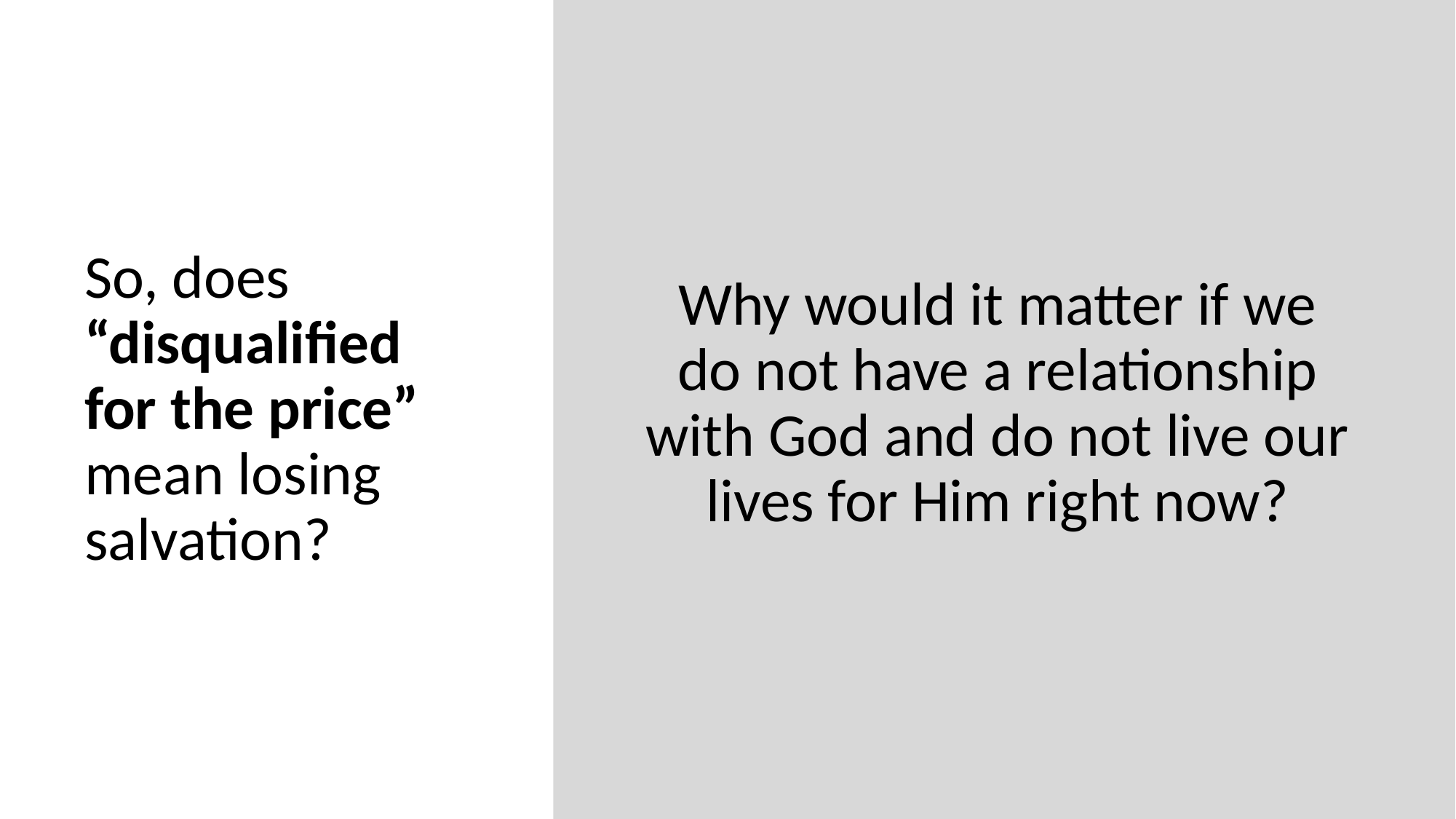

# Why would it matter if we do not have a relationship with God and do not live our lives for Him right now?
So, does “disqualified for the price” mean losing salvation?